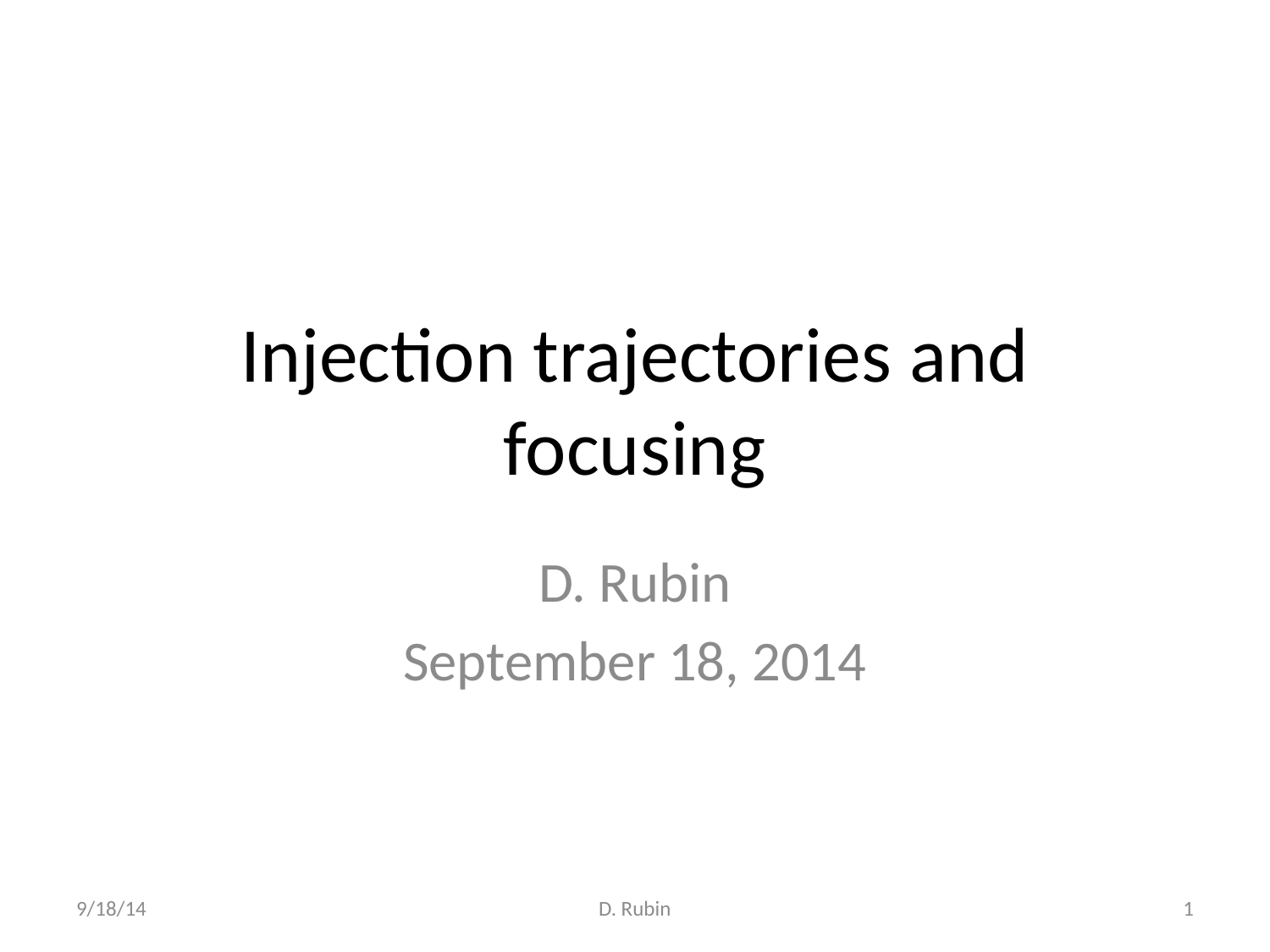

# Injection trajectories and focusing
D. Rubin
September 18, 2014
9/18/14
D. Rubin
1